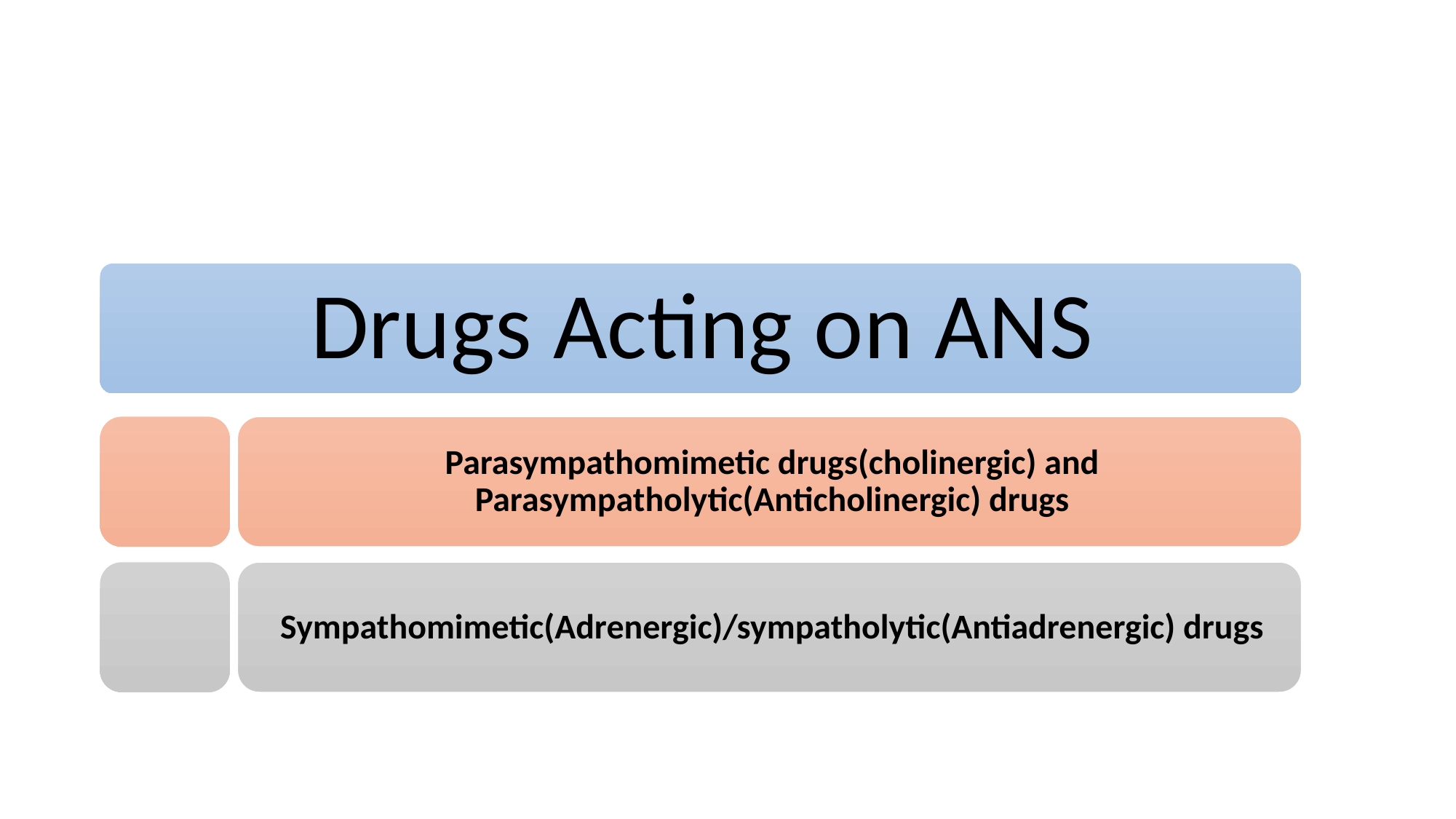

#
Drugs Acting on ANS
Parasympathomimetic drugs(cholinergic) and Parasympatholytic(Anticholinergic) drugs
Sympathomimetic(Adrenergic)/sympatholytic(Antiadrenergic) drugs